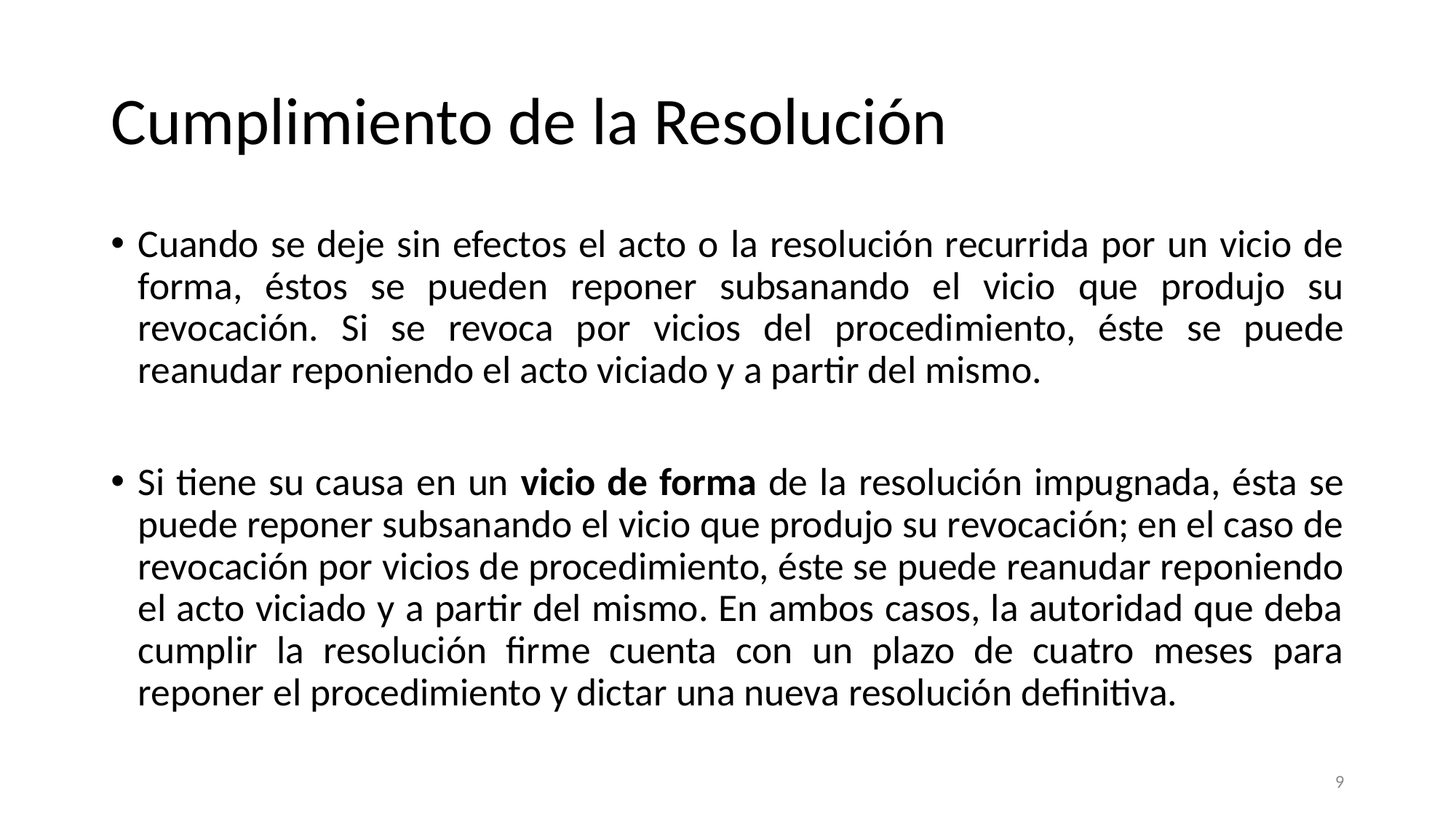

# Cumplimiento de la Resolución
Cuando se deje sin efectos el acto o la resolución recurrida por un vicio de forma, éstos se pueden reponer subsanando el vicio que produjo su revocación. Si se revoca por vicios del procedimiento, éste se puede reanudar reponiendo el acto viciado y a partir del mismo.

Si tiene su causa en un vicio de forma de la resolución impugnada, ésta se puede reponer subsanando el vicio que produjo su revocación; en el caso de revocación por vicios de procedimiento, éste se puede reanudar reponiendo el acto viciado y a partir del mismo. En ambos casos, la autoridad que deba cumplir la resolución firme cuenta con un plazo de cuatro meses para reponer el procedimiento y dictar una nueva resolución definitiva.
9